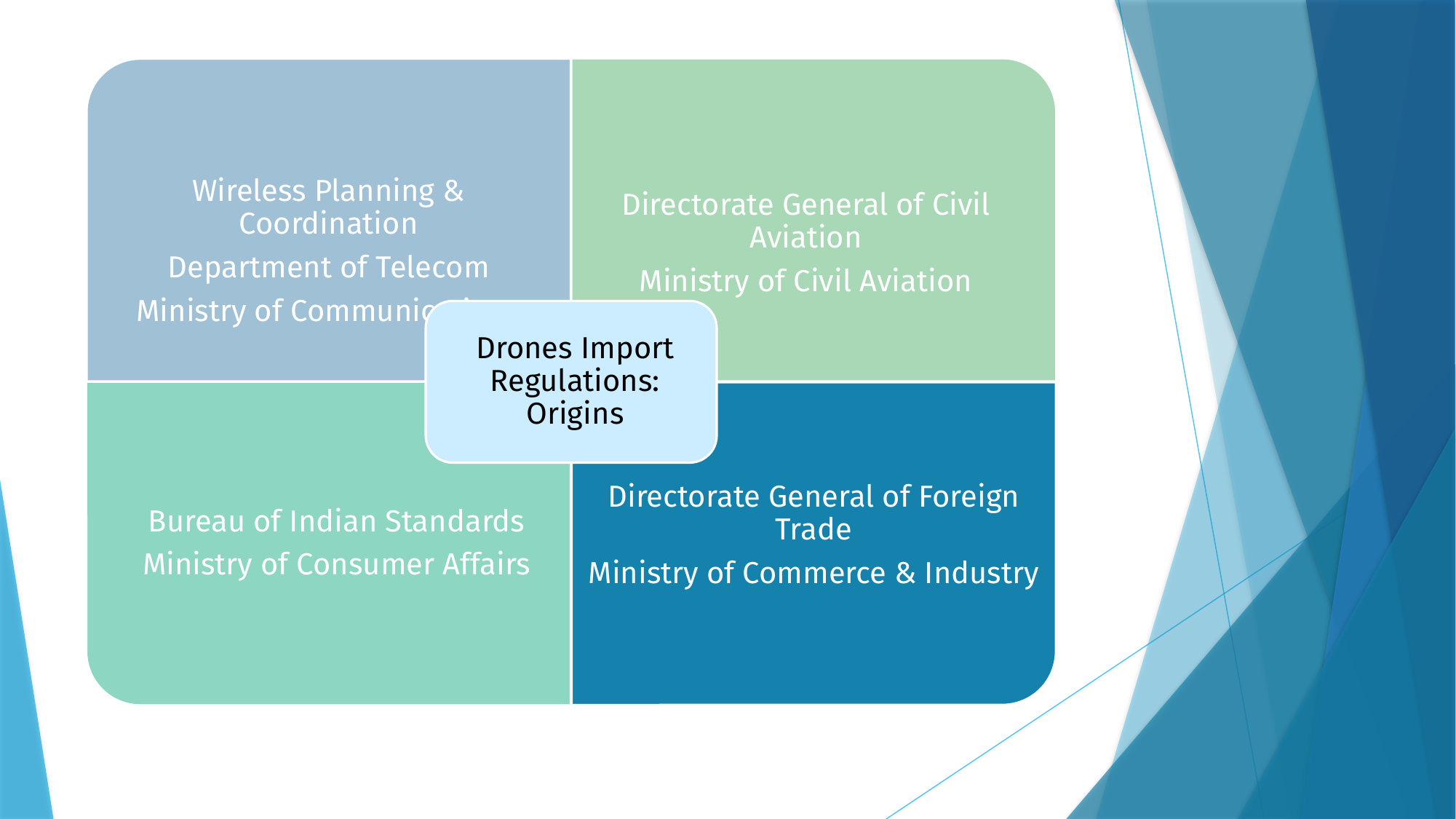

Wireless Planning & Coordination
Department of Telecom
Ministry of Communications

Directorate General of Civil Aviation
Ministry of Civil Aviation
Bureau of Indian Standards
Ministry of Consumer Affairs
Directorate General of Foreign Trade
Ministry of Commerce & Industry
Drones Import Regulations: Origins